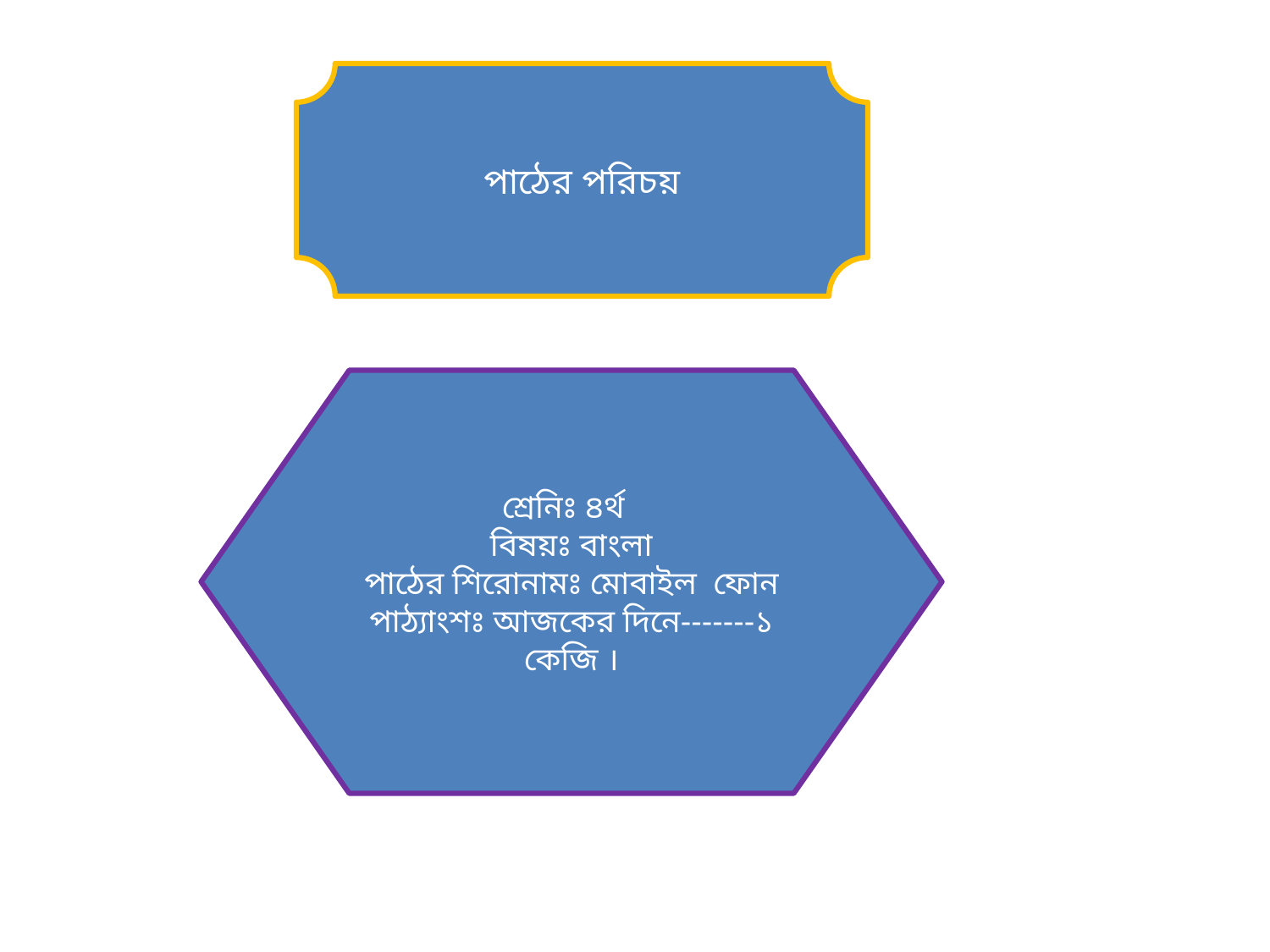

পাঠের পরিচয়
শ্রেনিঃ ৪র্থ
বিষয়ঃ বাংলা
পাঠের শিরোনামঃ মোবাইল  ফোন
পাঠ্যাংশঃ আজকের দিনে-------১ কেজি ।